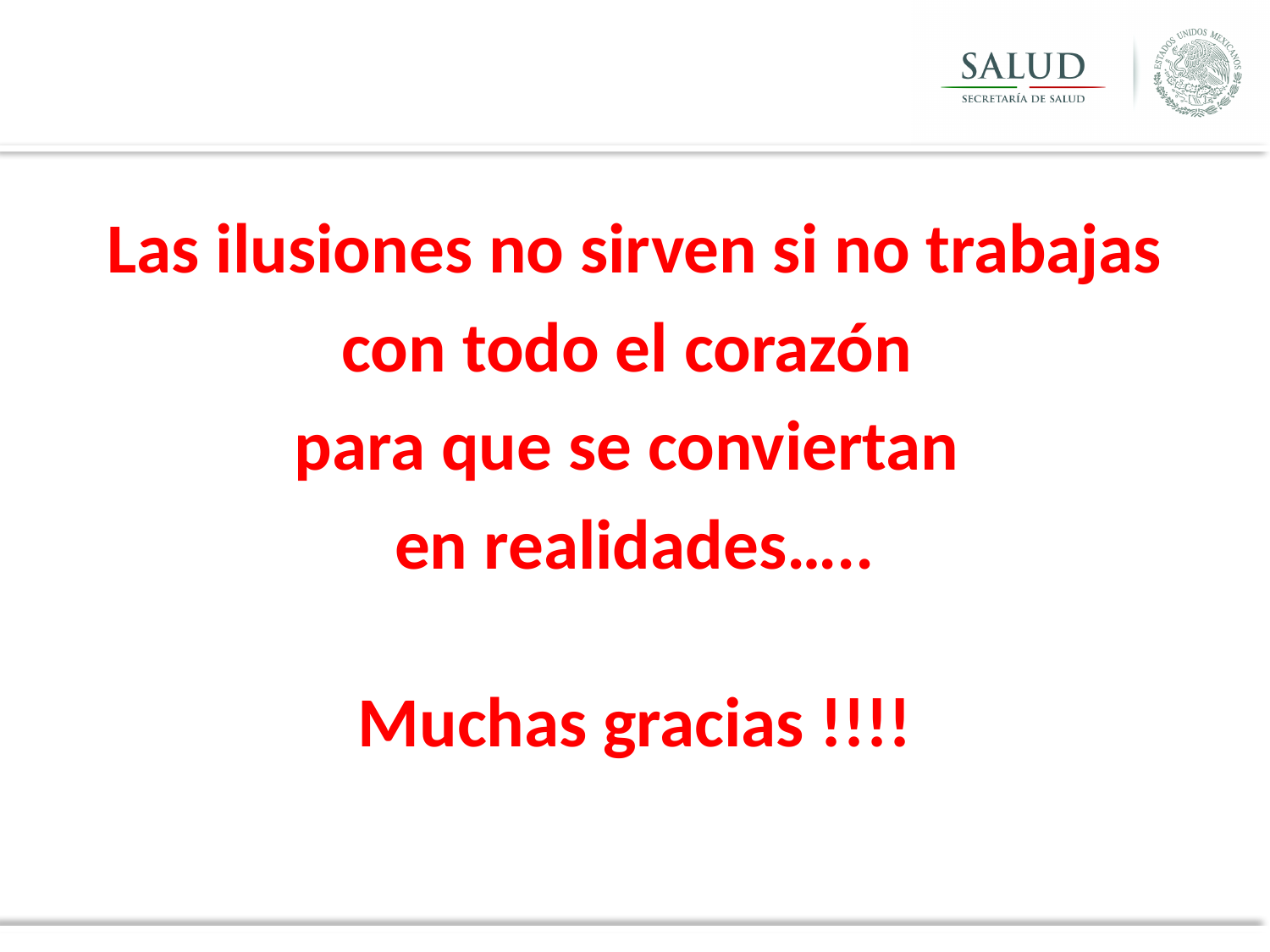

# Las ilusiones no sirven si no trabajas
 con todo el corazón
para que se conviertan
en realidades…..

Muchas gracias !!!!